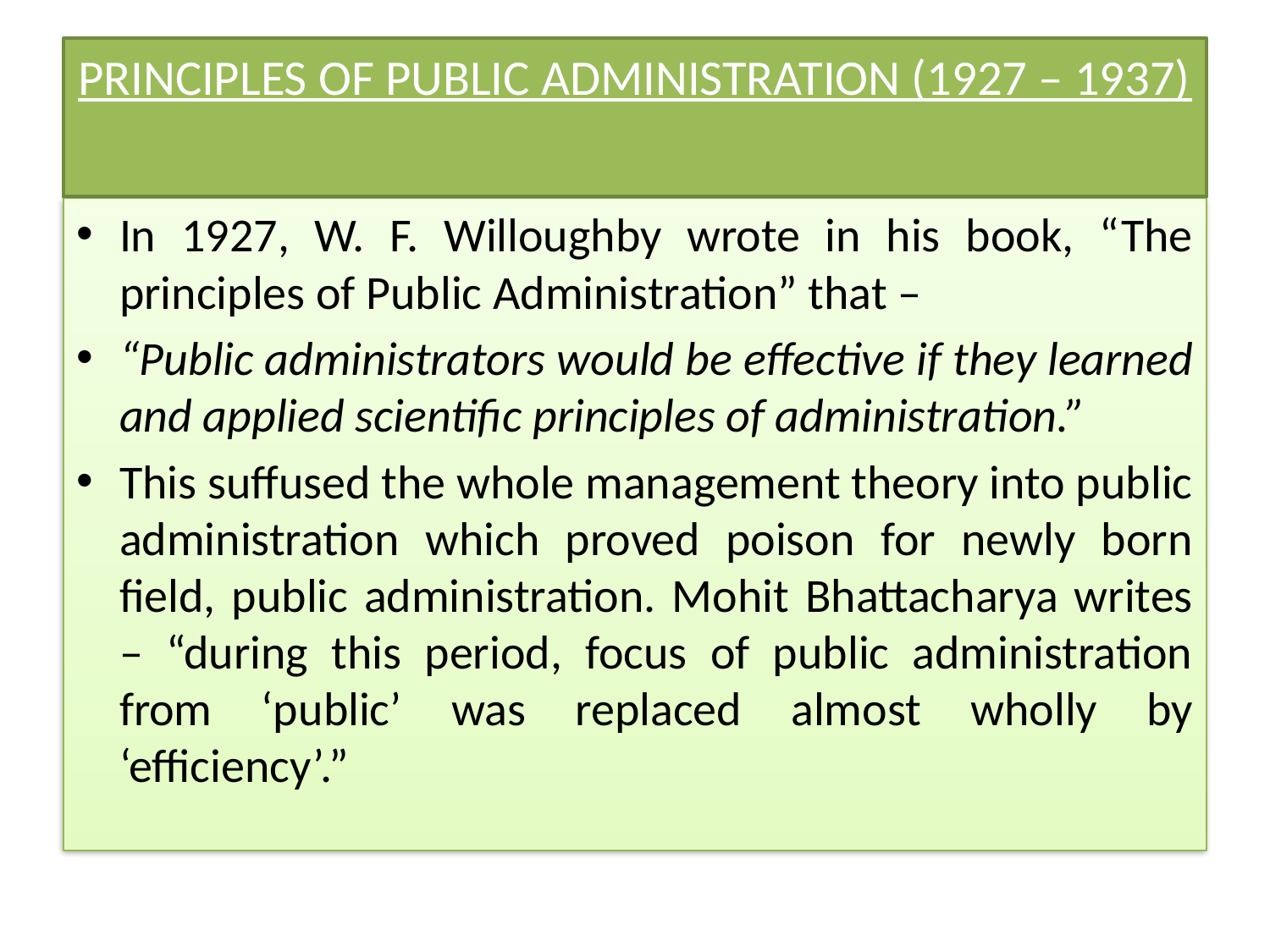

# PRINCIPLES OF PUBLIC ADMINISTRATION (1927 – 1937)
In 1927, W. F. Willoughby wrote in his book, “The principles of Public Administration” that –
“Public administrators would be effective if they learned and applied scientific principles of administration.”
This suffused the whole management theory into public administration which proved poison for newly born field, public administration. Mohit Bhattacharya writes – “during this period, focus of public administration from ‘public’ was replaced almost wholly by ‘efficiency’.”